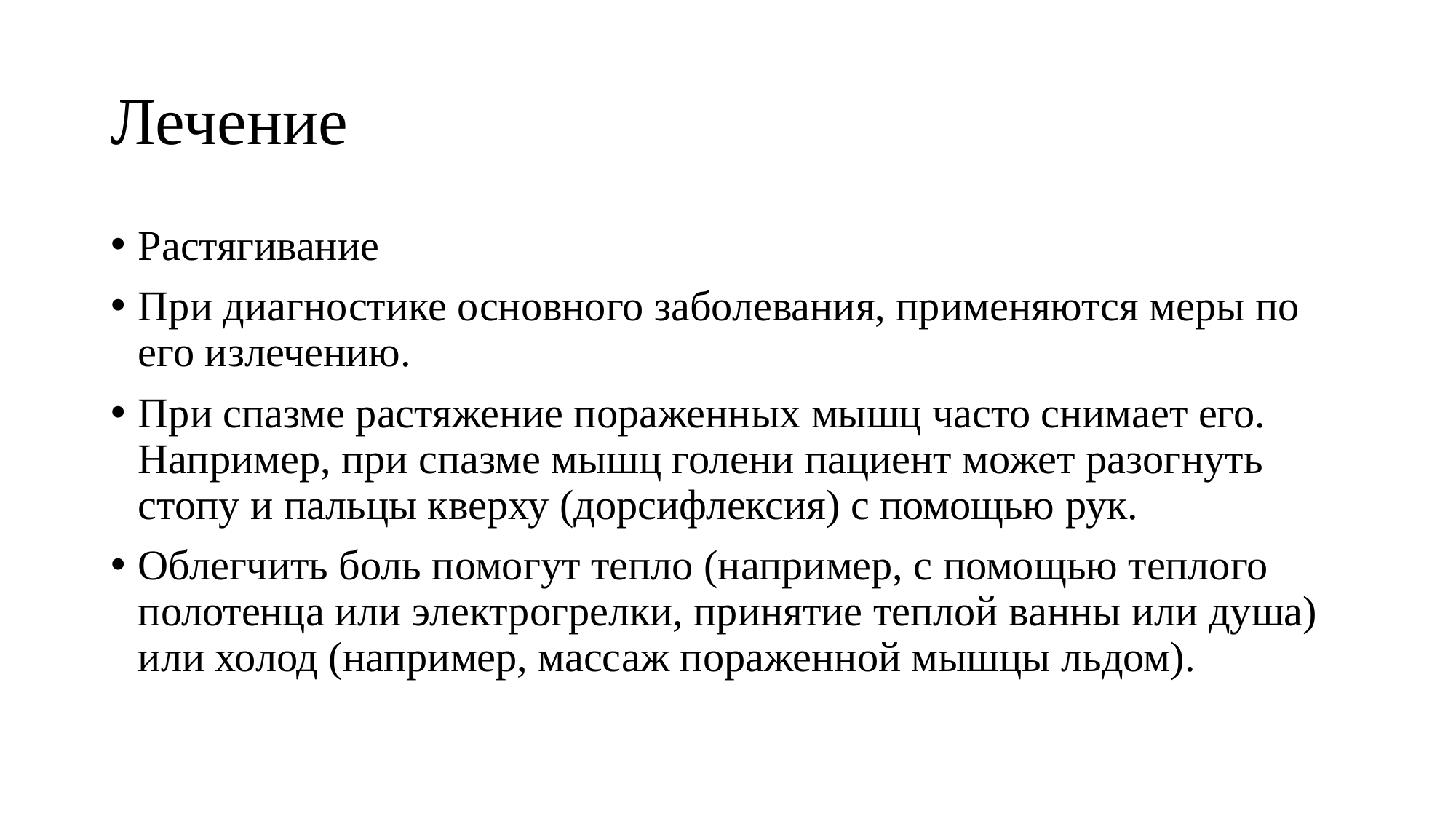

# Лечение
Растягивание
При диагностике основного заболевания, применяются меры по его излечению.
При спазме растяжение пораженных мышц часто снимает его. Например, при спазме мышц голени пациент может разогнуть стопу и пальцы кверху (дорсифлексия) с помощью рук.
Облегчить боль помогут тепло (например, с помощью теплого полотенца или электрогрелки, принятие теплой ванны или душа) или холод (например, массаж пораженной мышцы льдом).